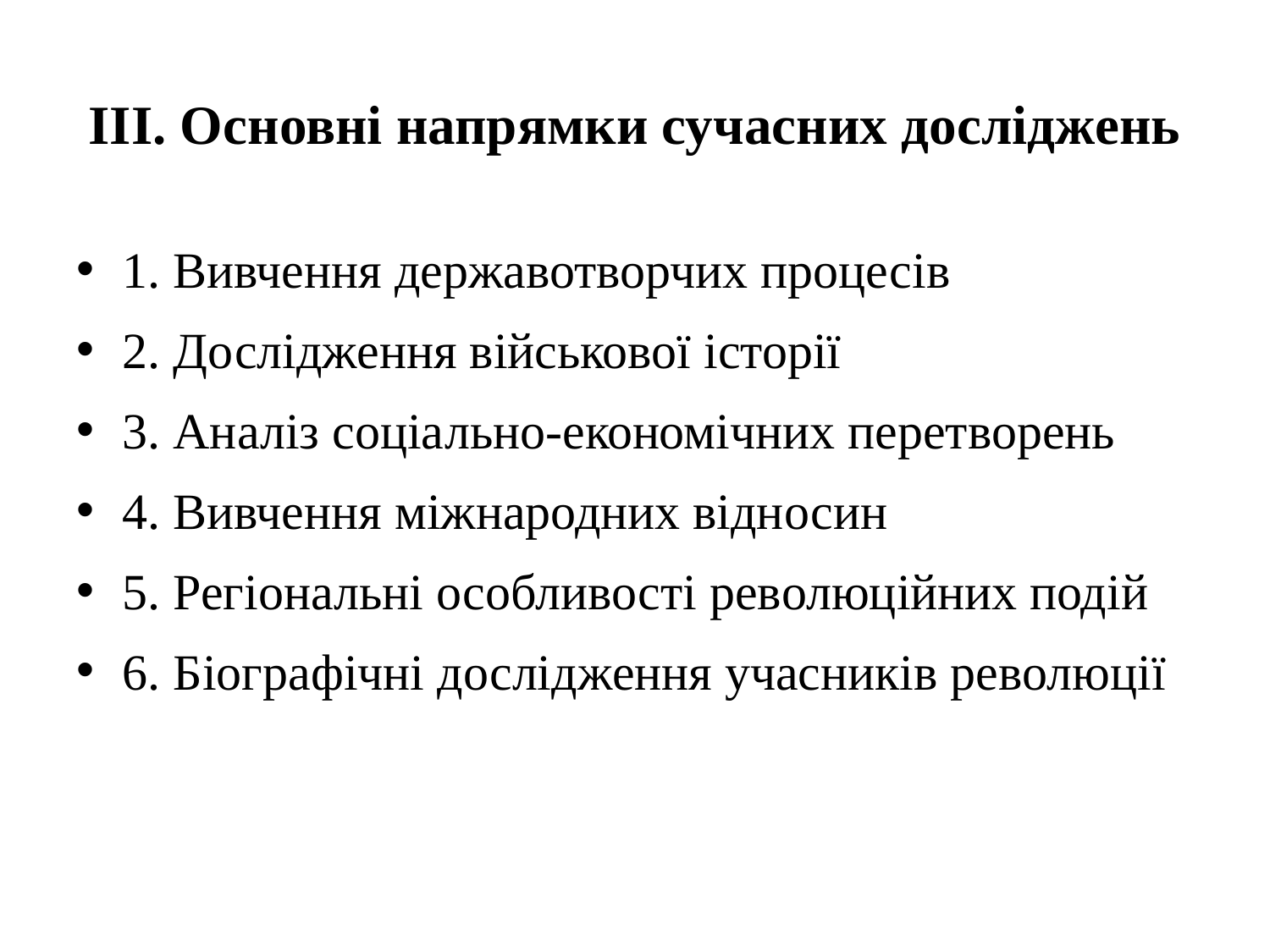

# III. Основні напрямки сучасних досліджень
1. Вивчення державотворчих процесів
2. Дослідження військової історії
3. Аналіз соціально-економічних перетворень
4. Вивчення міжнародних відносин
5. Регіональні особливості революційних подій
6. Біографічні дослідження учасників революції